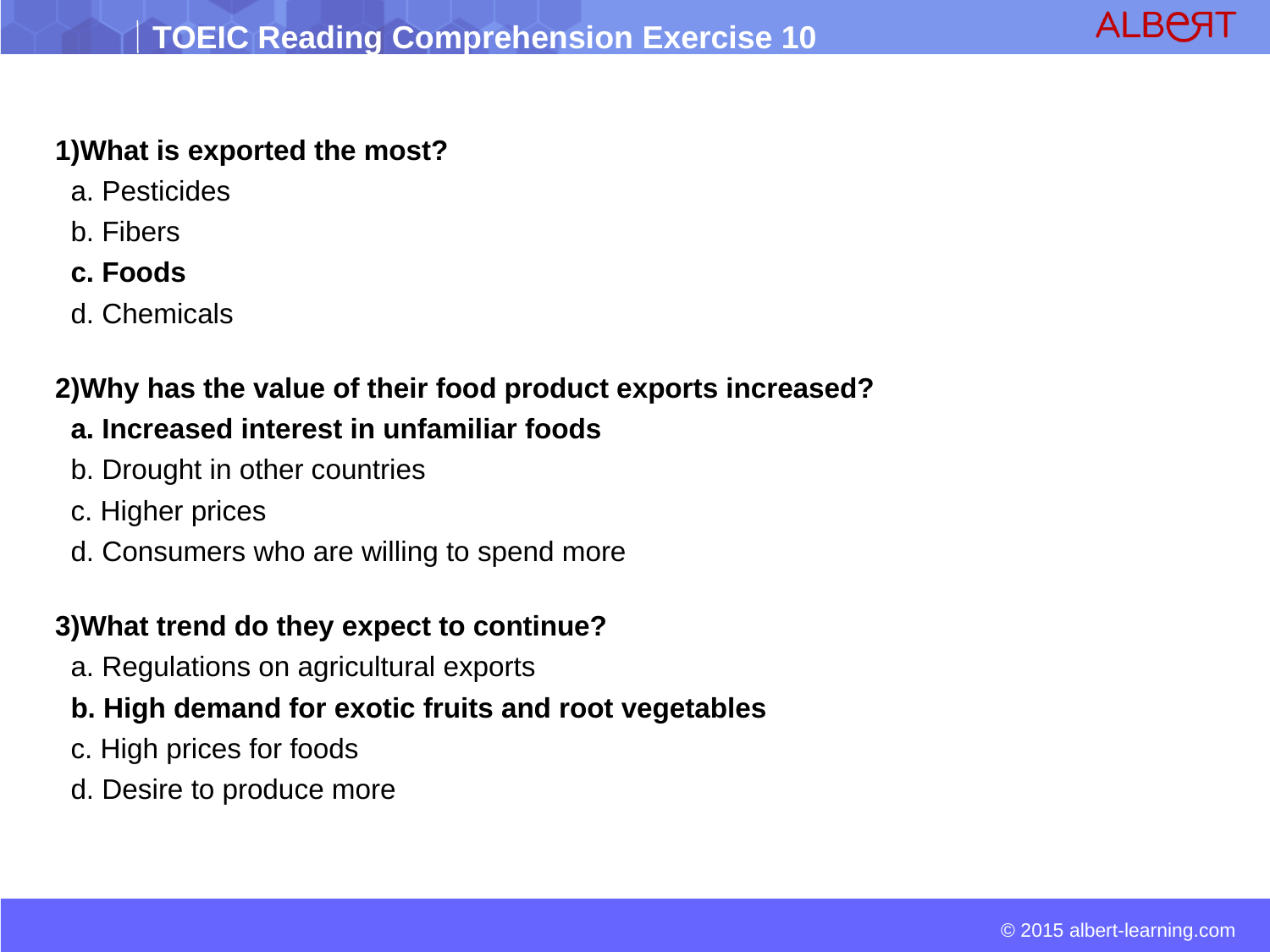

1)What is exported the most?
  a. Pesticides
  b. Fibers
  c. Foods
  d. Chemicals
2)Why has the value of their food product exports increased?
  a. Increased interest in unfamiliar foods
  b. Drought in other countries
  c. Higher prices
  d. Consumers who are willing to spend more
3)What trend do they expect to continue?
  a. Regulations on agricultural exports
  b. High demand for exotic fruits and root vegetables
  c. High prices for foods
  d. Desire to produce more